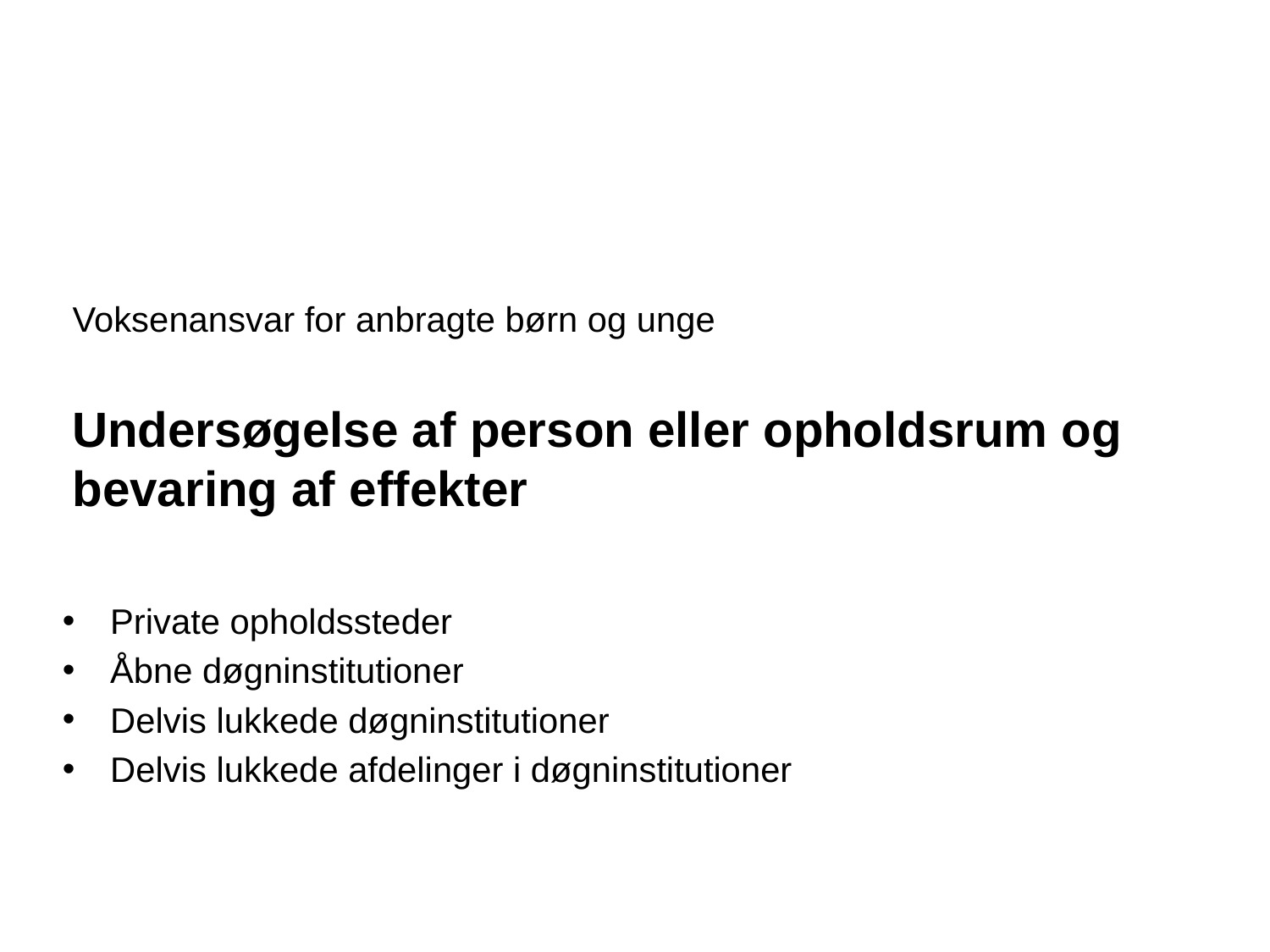

# Voksenansvar for anbragte børn og unge Undersøgelse af person eller opholdsrum og bevaring af effekter
Private opholdssteder
Åbne døgninstitutioner
Delvis lukkede døgninstitutioner
Delvis lukkede afdelinger i døgninstitutioner